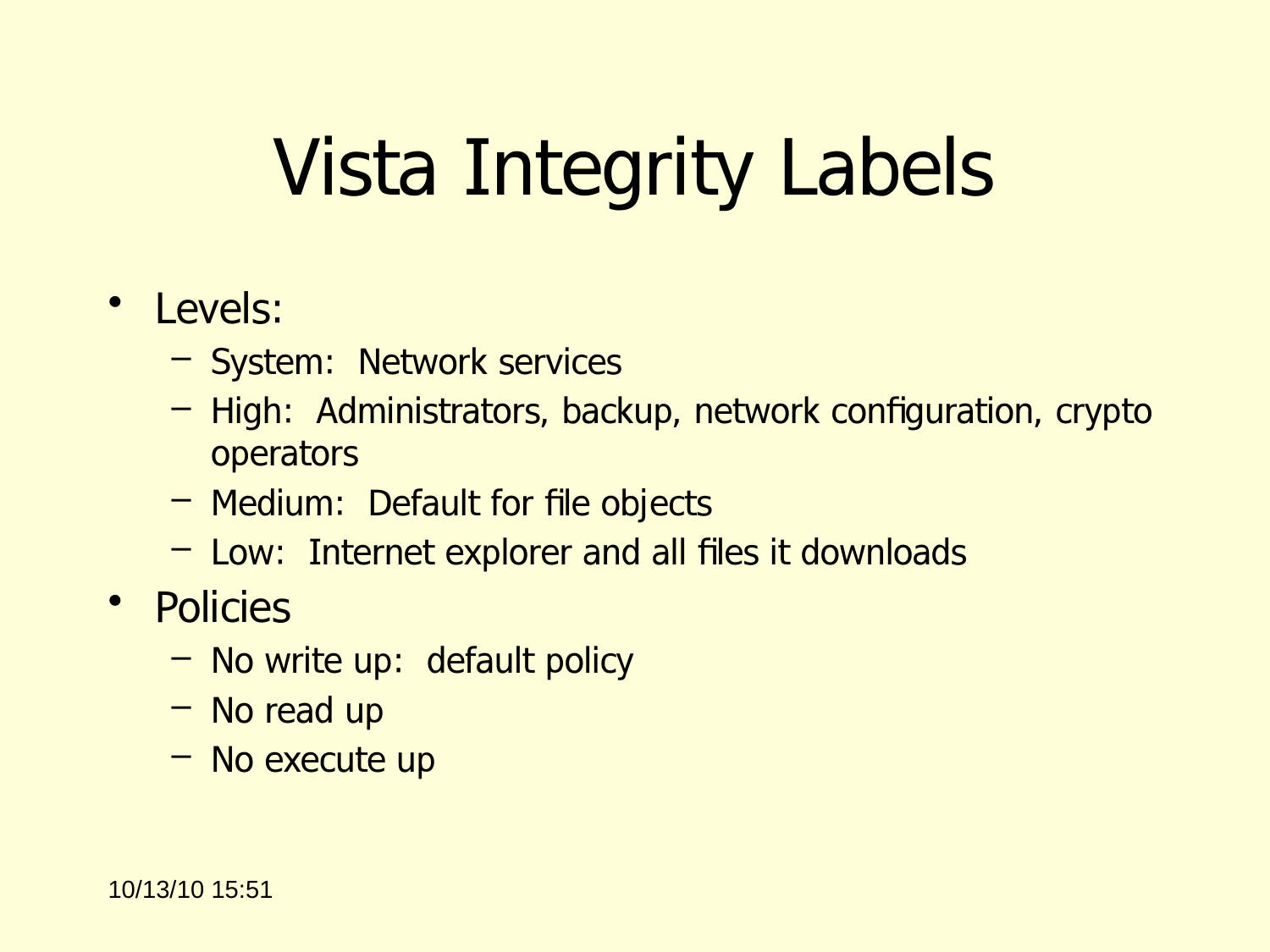

# Vista Integrity Labels
Levels:
System:  Network services
High:  Administrators, backup, network configuration, crypto operators
Medium:  Default for file objects
Low:  Internet explorer and all files it downloads
Policies
No write up:  default policy
No read up
No execute up

10/13/10 15:51